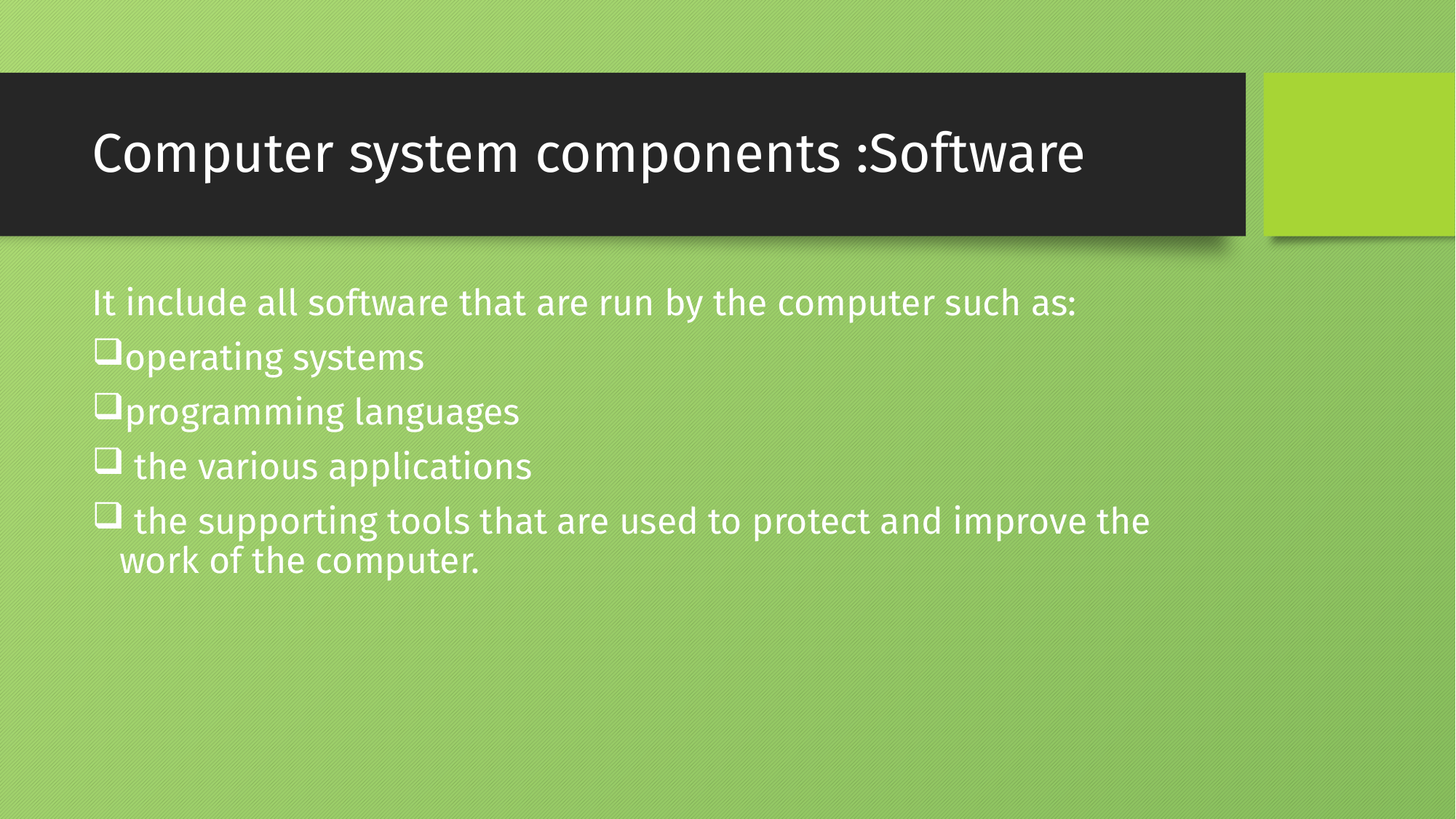

# Computer system components :Software
It include all software that are run by the computer such as:
operating systems
programming languages
 the various applications
 the supporting tools that are used to protect and improve the work of the computer.